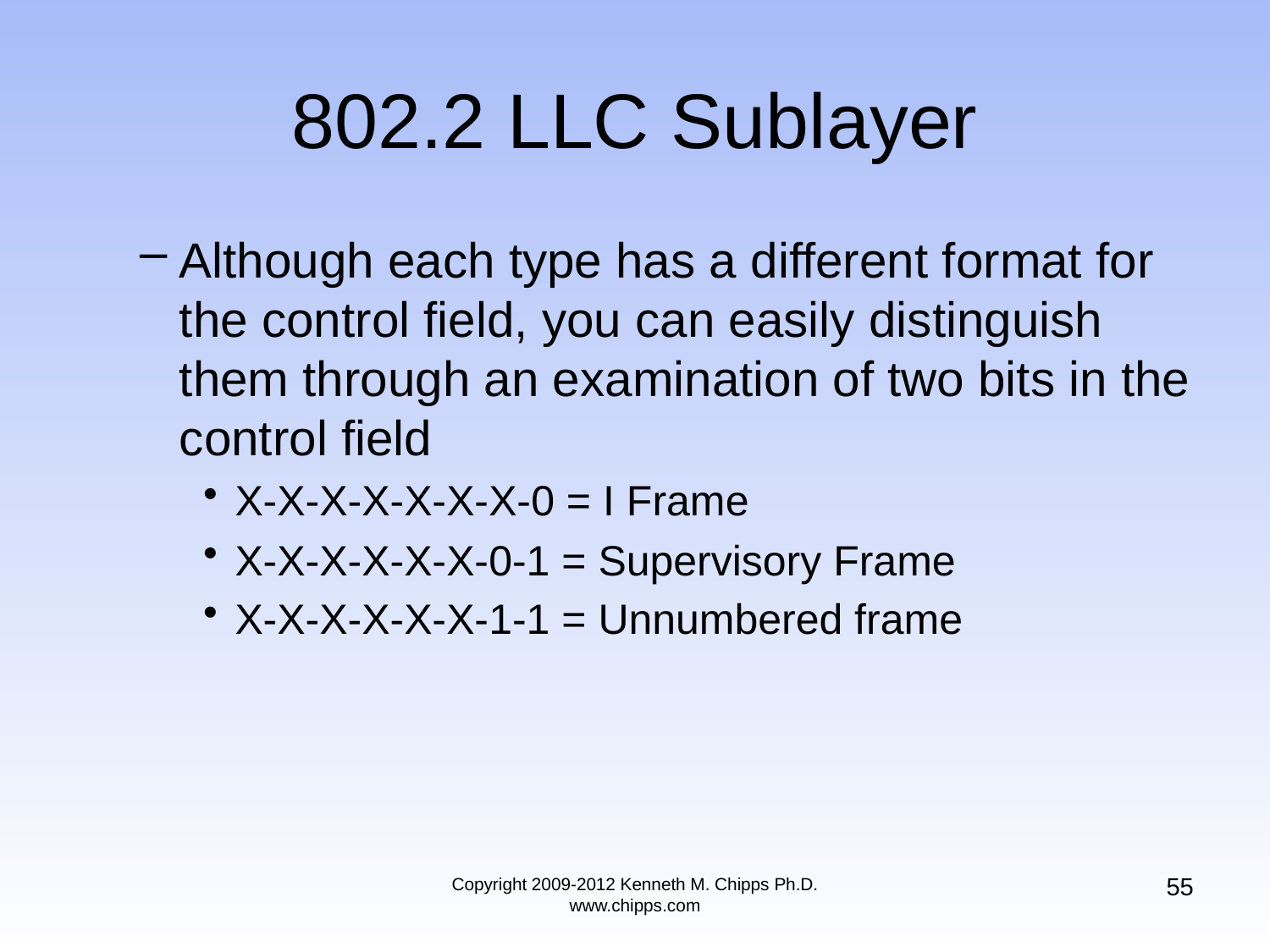

# 802.2 LLC Sublayer
Although each type has a different format for the control field, you can easily distinguish them through an examination of two bits in the control field
X-X-X-X-X-X-X-0 = I Frame
X-X-X-X-X-X-0-1 = Supervisory Frame
X-X-X-X-X-X-1-1 = Unnumbered frame
55
Copyright 2009-2012 Kenneth M. Chipps Ph.D. www.chipps.com